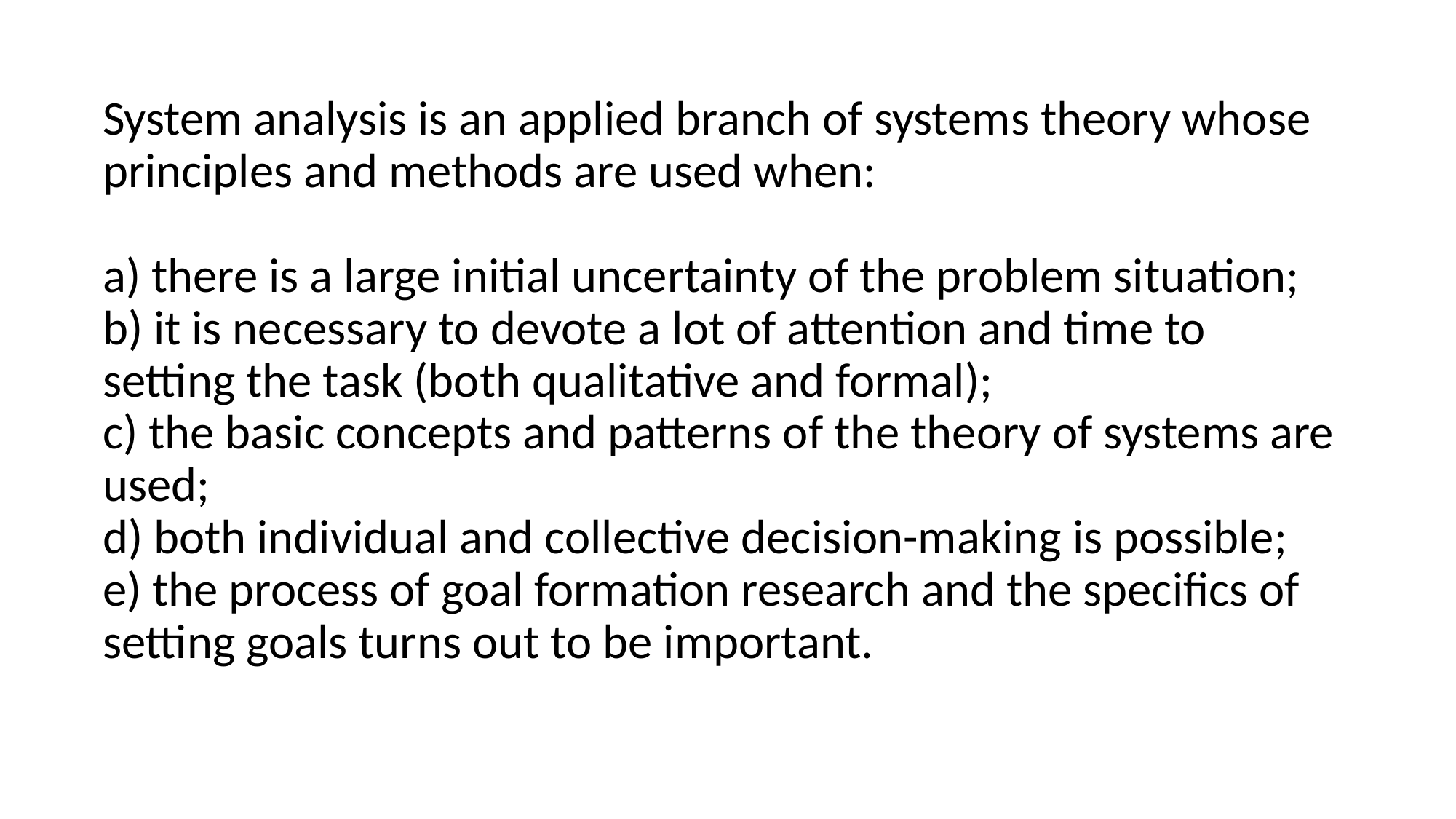

# System analysis is an applied branch of systems theory whose principles and methods are used when: a) there is a large initial uncertainty of the problem situation; b) it is necessary to devote a lot of attention and time to setting the task (both qualitative and formal); c) the basic concepts and patterns of the theory of systems are used; d) both individual and collective decision-making is possible; e) the process of goal formation research and the specifics of setting goals turns out to be important.